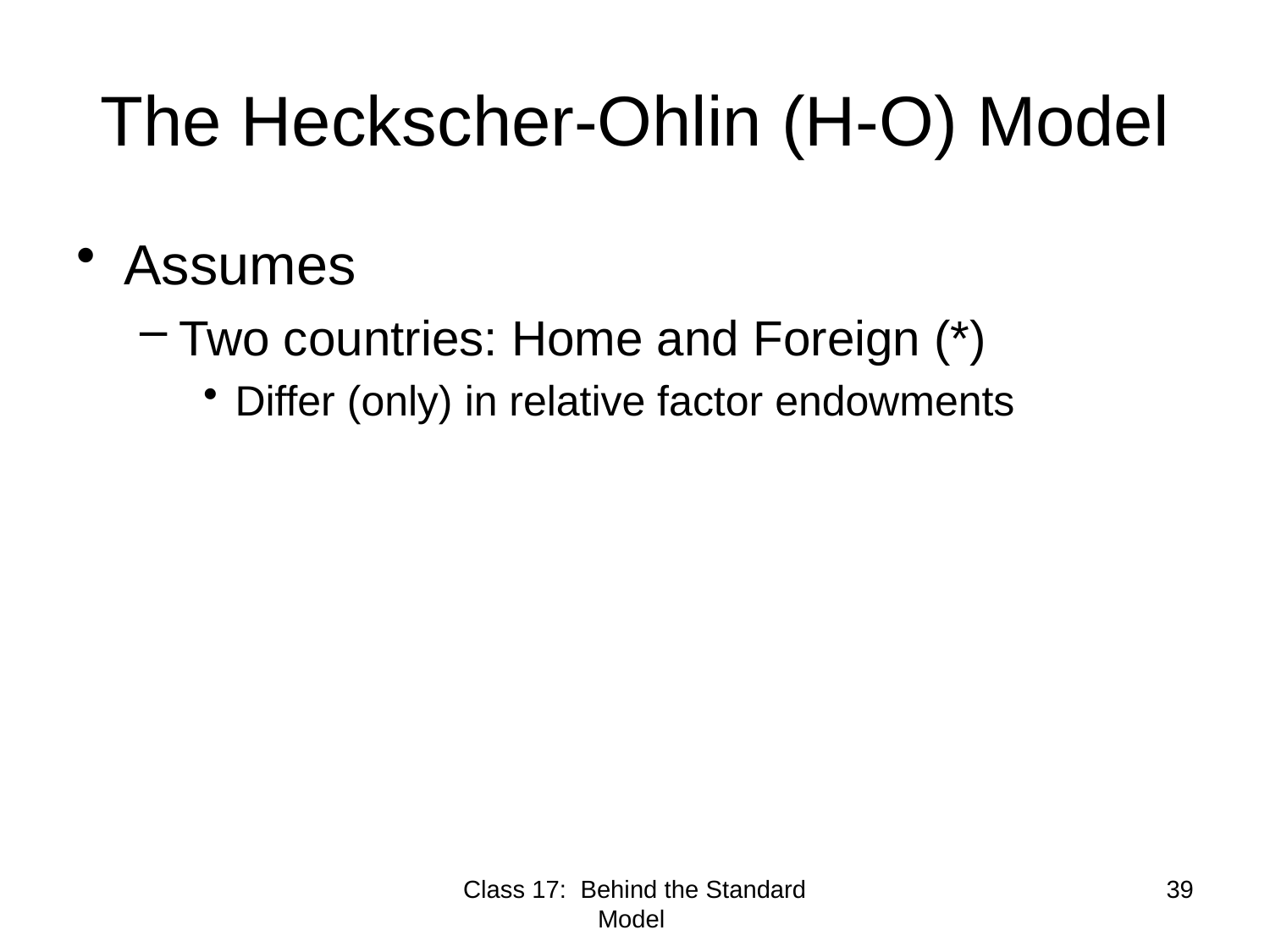

# The Heckscher-Ohlin (H-O) Model
Assumes
Two countries: Home and Foreign (*)
Differ (only) in relative factor endowments
Class 17:  Behind the Standard Model
39